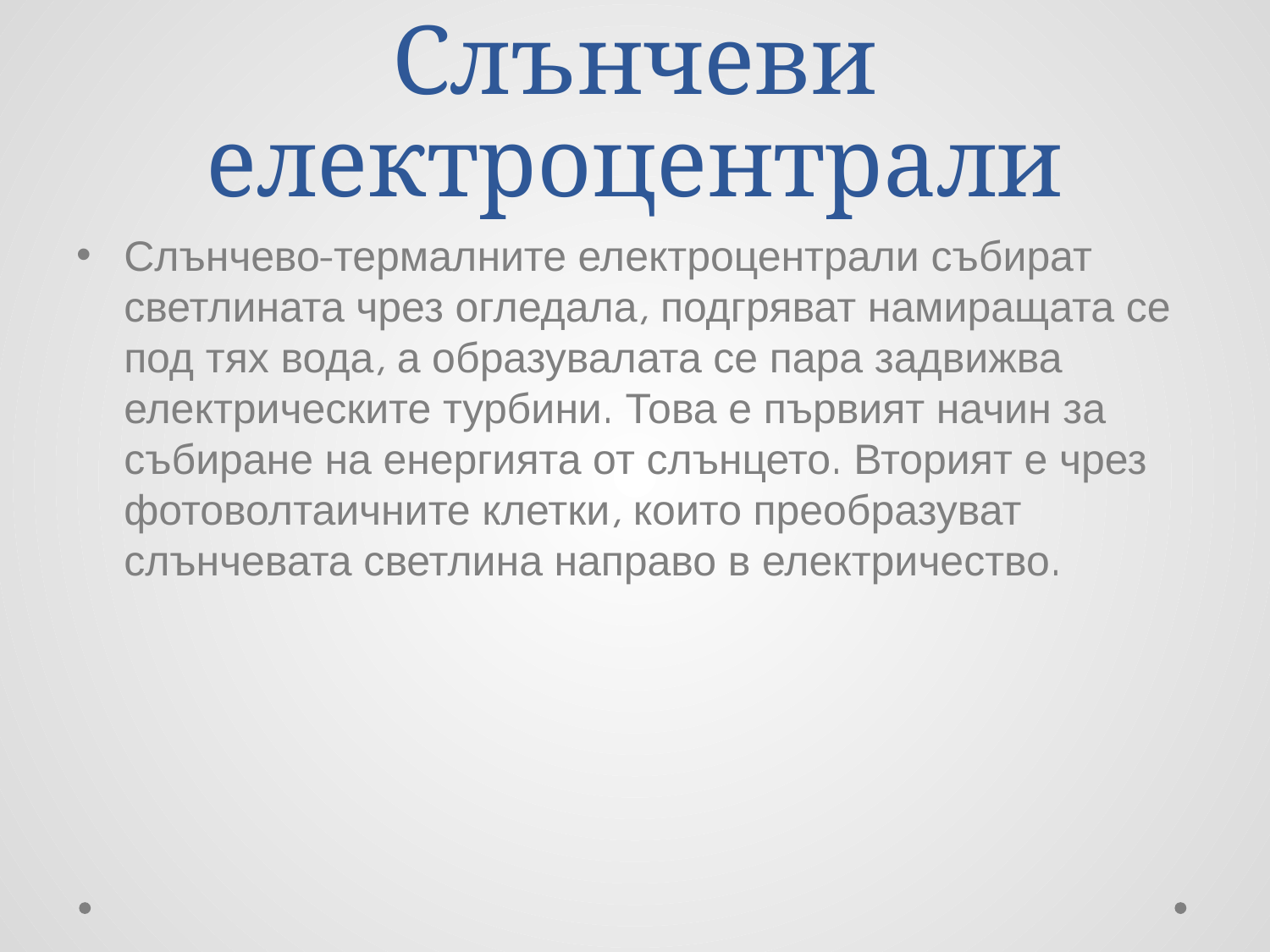

# Слънчеви електроцентрали
Слънчево-термалните електроцентрали събират светлината чрез огледала, подгряват намиращата се под тях вода, а образувалата се пара задвижва електрическите турбини. Това е първият начин за събиране на енергията от слънцето. Вторият е чрез фотоволтаичните клетки, които преобразуват слънчевата светлина направо в електричество.